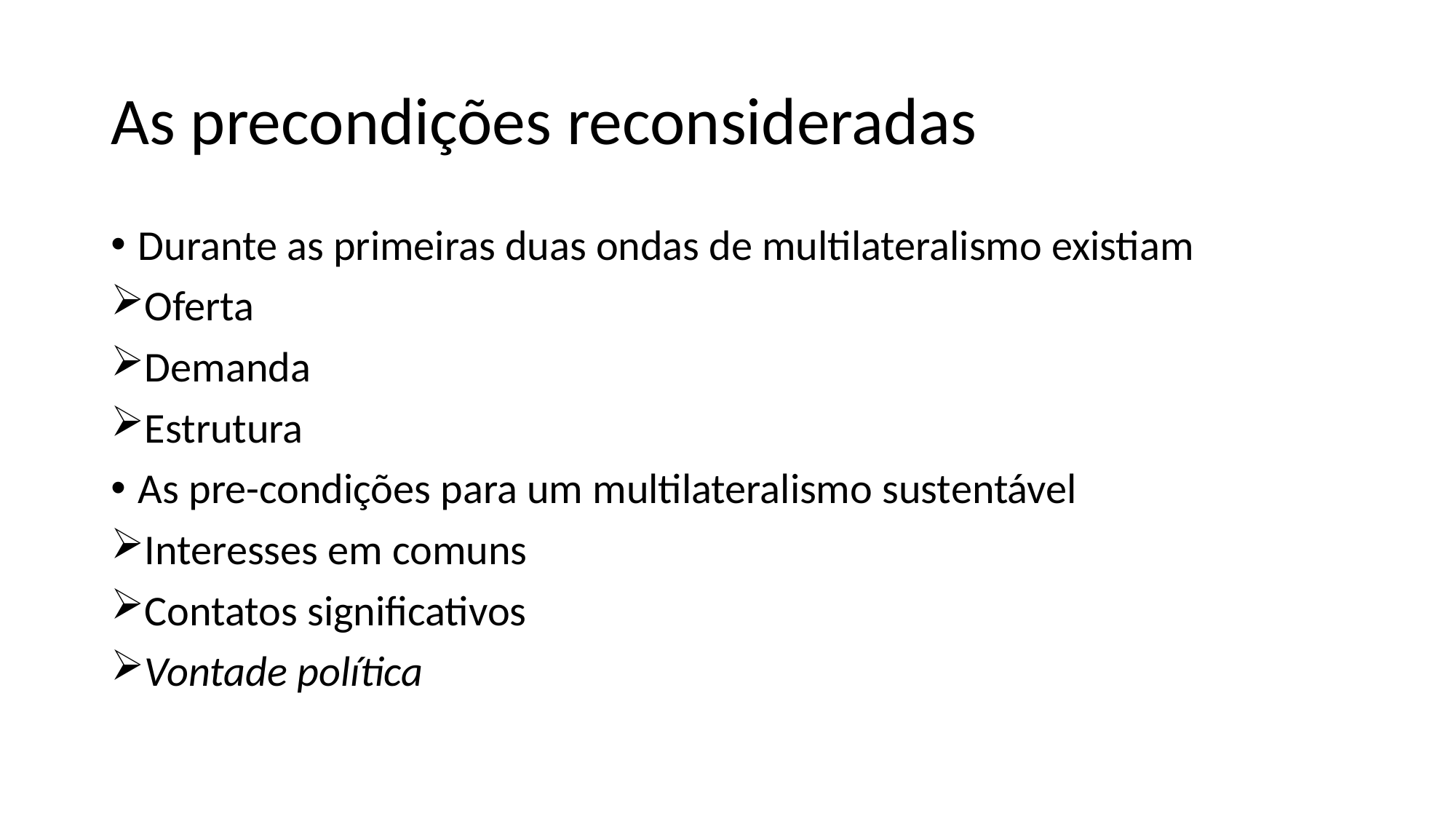

# As precondições reconsideradas
Durante as primeiras duas ondas de multilateralismo existiam
Oferta
Demanda
Estrutura
As pre-condições para um multilateralismo sustentável
Interesses em comuns
Contatos significativos
Vontade política